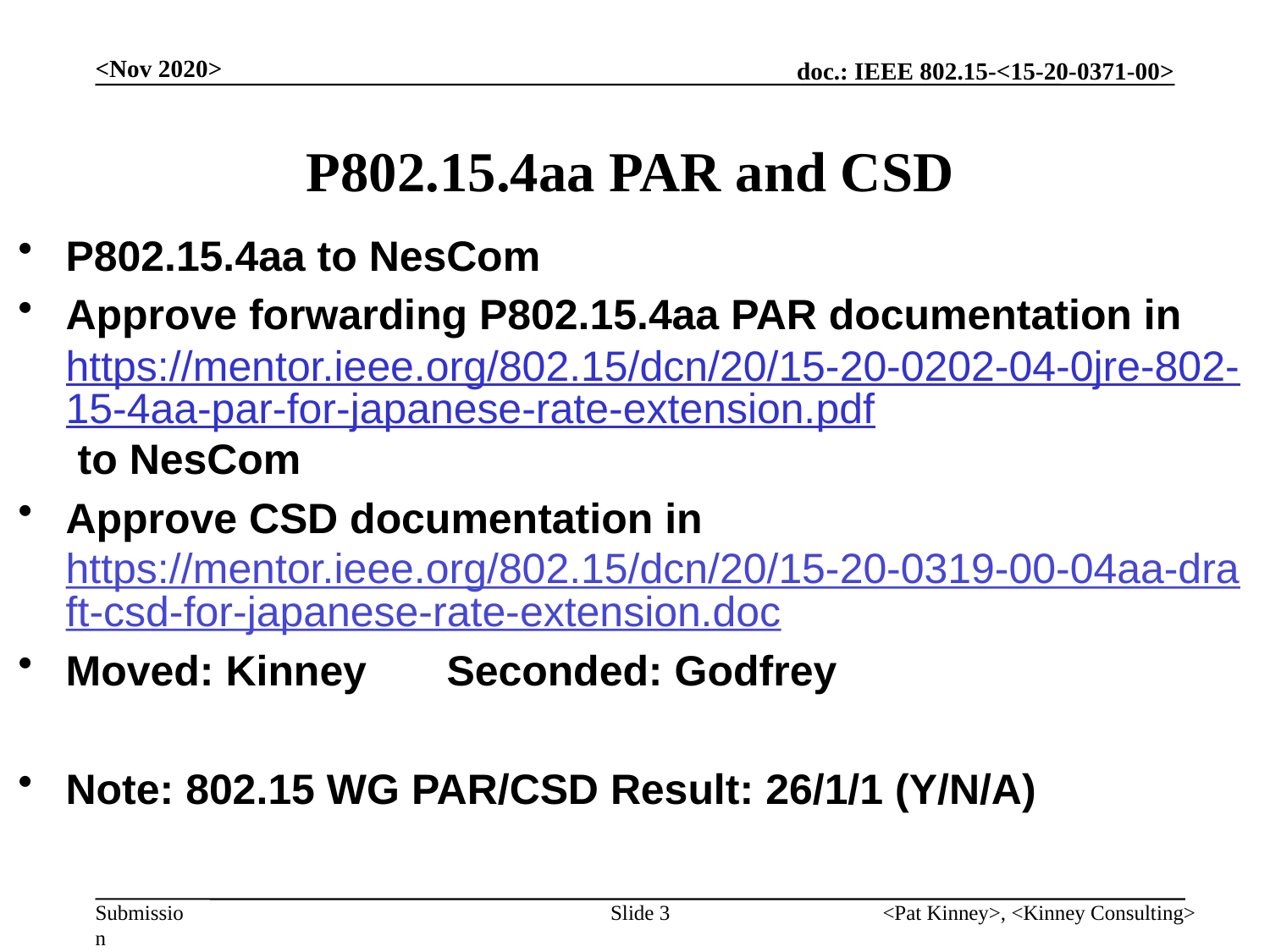

<Nov 2020>

# P802.15.4aa PAR and CSD
P802.15.4aa to NesCom
Approve forwarding P802.15.4aa PAR documentation in https://mentor.ieee.org/802.15/dcn/20/15-20-0202-04-0jre-802-15-4aa-par-for-japanese-rate-extension.pdf to NesCom
Approve CSD documentation in https://mentor.ieee.org/802.15/dcn/20/15-20-0319-00-04aa-draft-csd-for-japanese-rate-extension.doc
Moved: Kinney	Seconded: Godfrey

Note: 802.15 WG PAR/CSD Result: 26/1/1 (Y/N/A)
Slide 3
<Pat Kinney>, <Kinney Consulting>